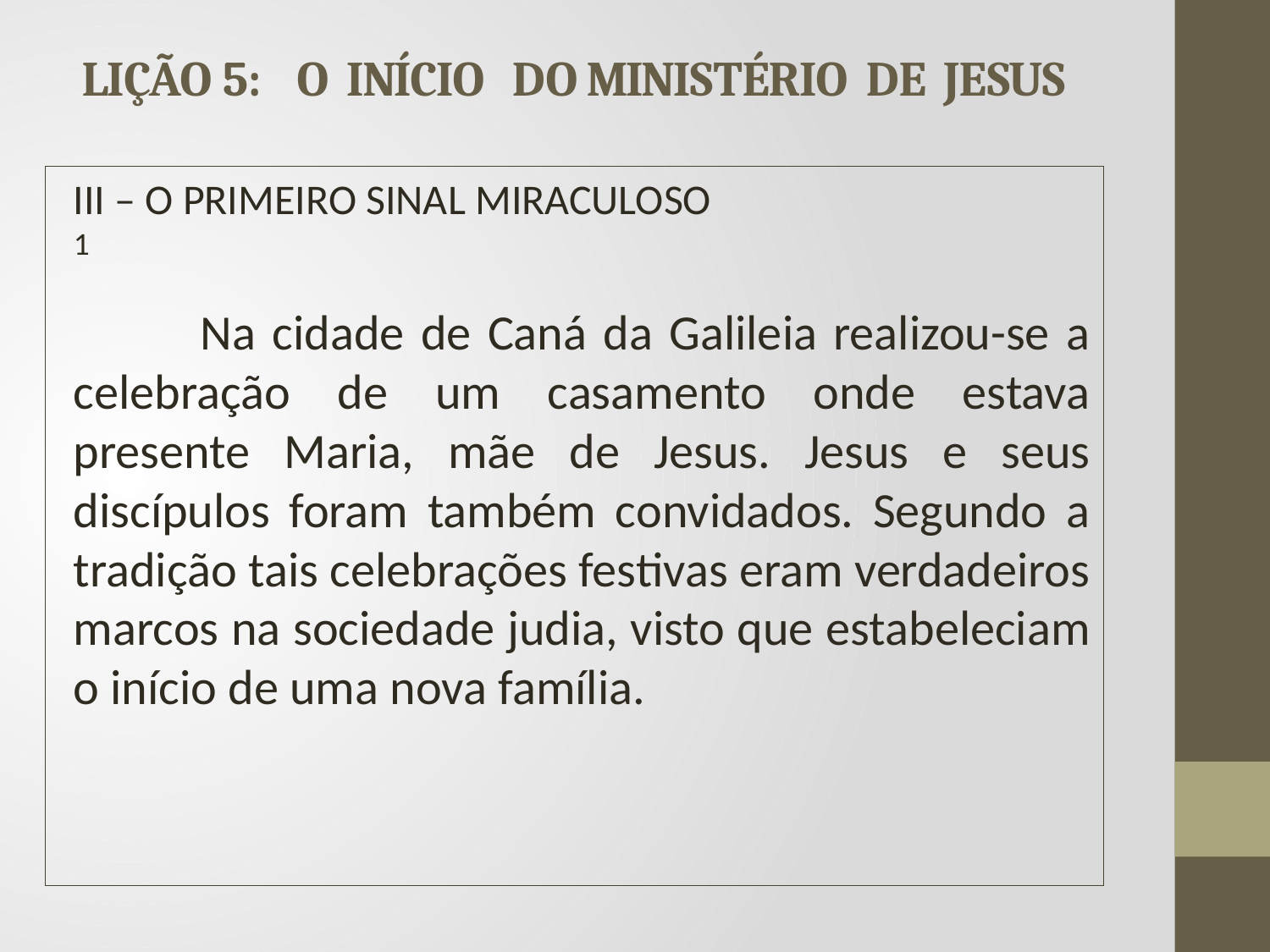

# LIÇÃO 5:    O  INÍCIO   DO MINISTÉRIO  DE  JESUS
III – O PRIMEIRO SINAL MIRACULOSO			1

	Na cidade de Caná da Galileia realizou-se a celebração de um casamento onde estava presente Maria, mãe de Jesus. Jesus e seus discípulos foram também convidados. Segundo a tradição tais celebrações festivas eram verdadeiros marcos na sociedade judia, visto que estabeleciam o início de uma nova família.